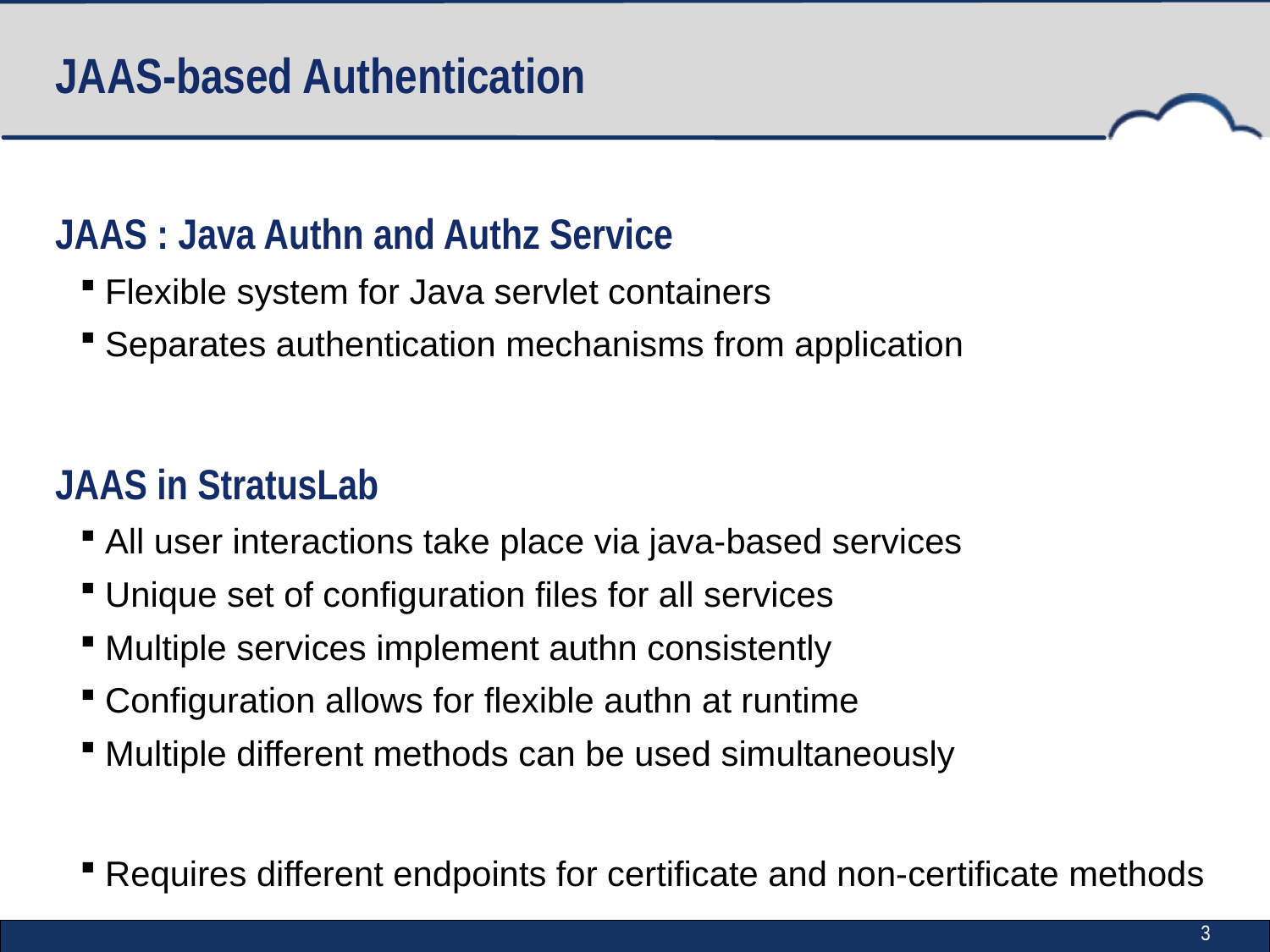

# JAAS-based Authentication
JAAS : Java Authn and Authz Service
Flexible system for Java servlet containers
Separates authentication mechanisms from application

JAAS in StratusLab
All user interactions take place via java-based services
Unique set of configuration files for all services
Multiple services implement authn consistently
Configuration allows for flexible authn at runtime
Multiple different methods can be used simultaneously

Requires different endpoints for certificate and non-certificate methods